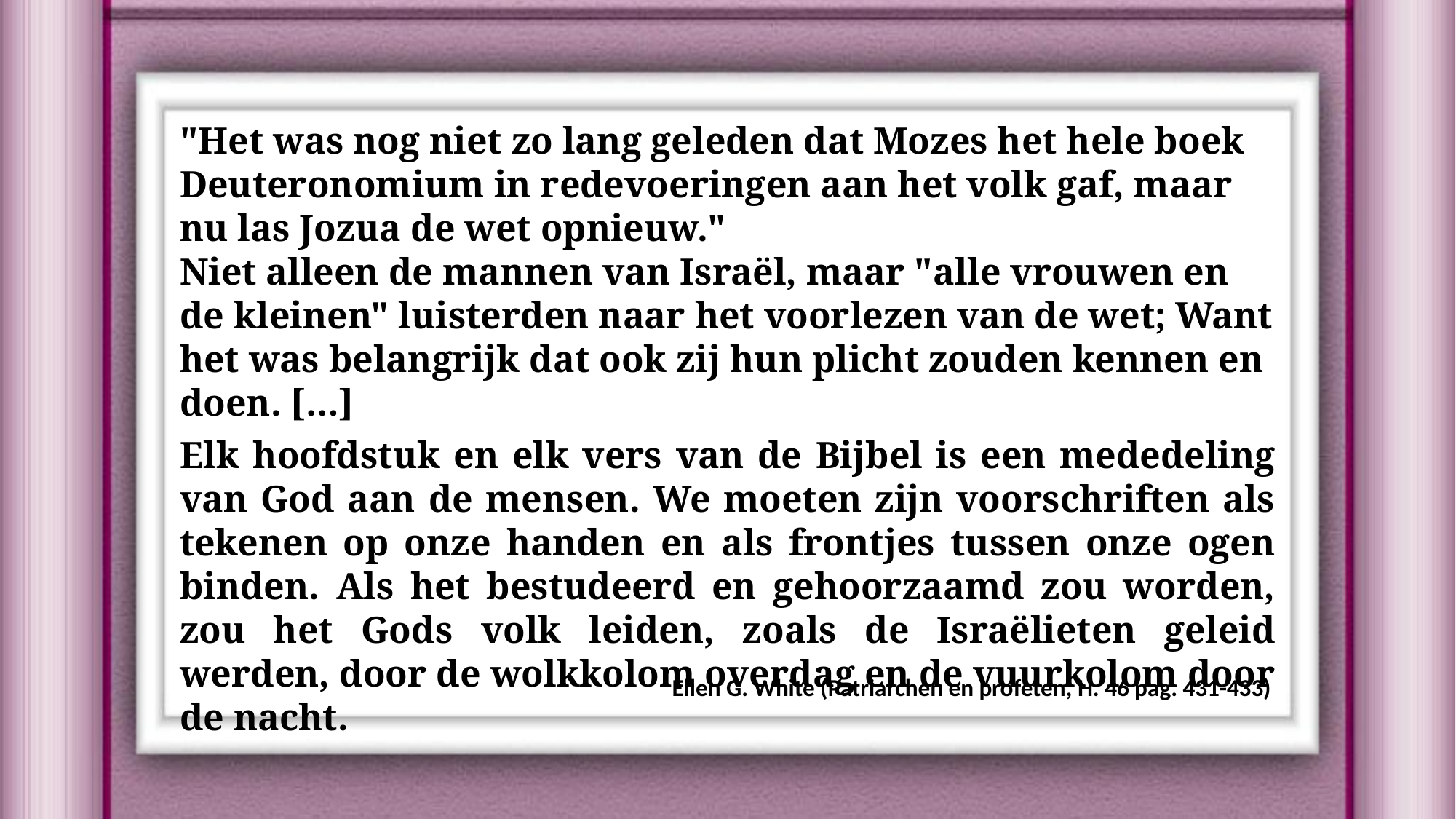

"Het was nog niet zo lang geleden dat Mozes het hele boek Deuteronomium in redevoeringen aan het volk gaf, maar nu las Jozua de wet opnieuw."
Niet alleen de mannen van Israël, maar "alle vrouwen en de kleinen" luisterden naar het voorlezen van de wet; Want het was belangrijk dat ook zij hun plicht zouden kennen en doen. […]
Elk hoofdstuk en elk vers van de Bijbel is een mededeling van God aan de mensen. We moeten zijn voorschriften als tekenen op onze handen en als frontjes tussen onze ogen binden. Als het bestudeerd en gehoorzaamd zou worden, zou het Gods volk leiden, zoals de Israëlieten geleid werden, door de wolkkolom overdag en de vuurkolom door de nacht.
Ellen G. White (Patriarchen en profeten, H. 46 pag. 431-433)